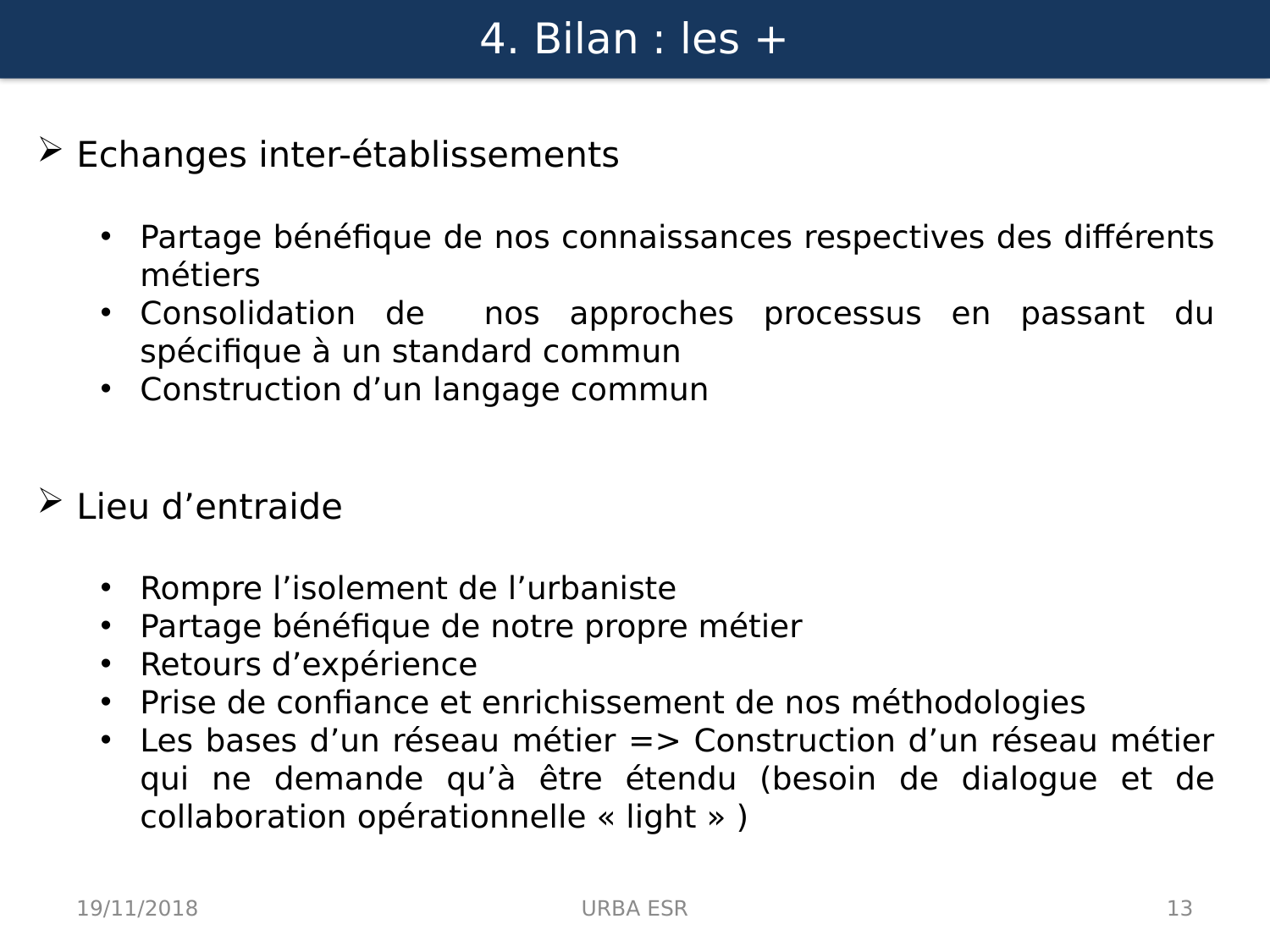

4. Bilan : les +

Echanges inter-établissements

Partage bénéfique de nos connaissances respectives des différents métiers
Consolidation de  nos approches processus en passant du spécifique à un standard commun
Construction d’un langage commun

Lieu d’entraide

Rompre l’isolement de l’urbaniste
Partage bénéfique de notre propre métier
Retours d’expérience
Prise de confiance et enrichissement de nos méthodologies
Les bases d’un réseau métier => Construction d’un réseau métier qui ne demande qu’à être étendu (besoin de dialogue et de collaboration opérationnelle « light » )

19/11/2018
URBA ESR
13